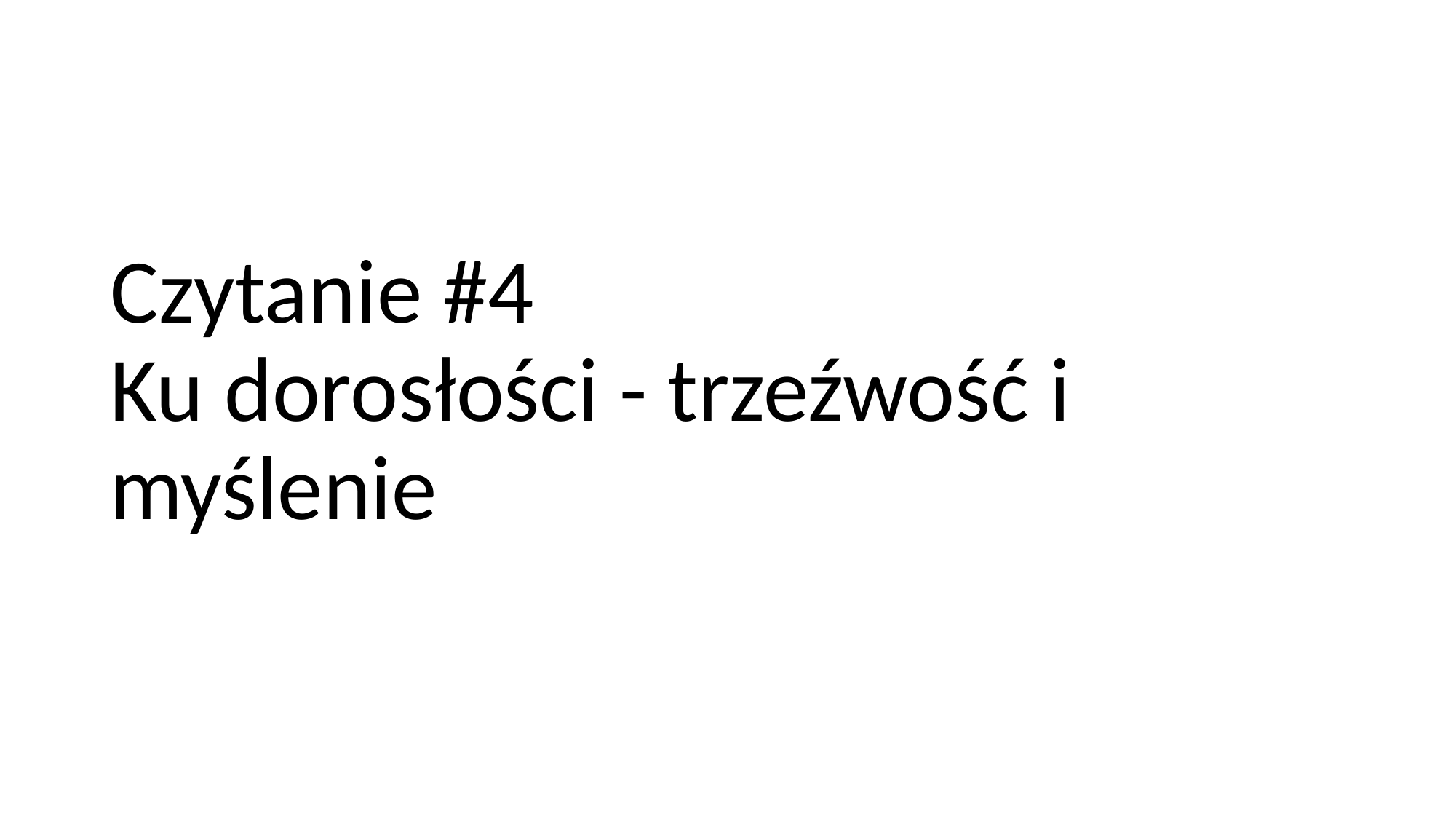

# Czytanie #4 Ku dorosłości - trzeźwość i myślenie